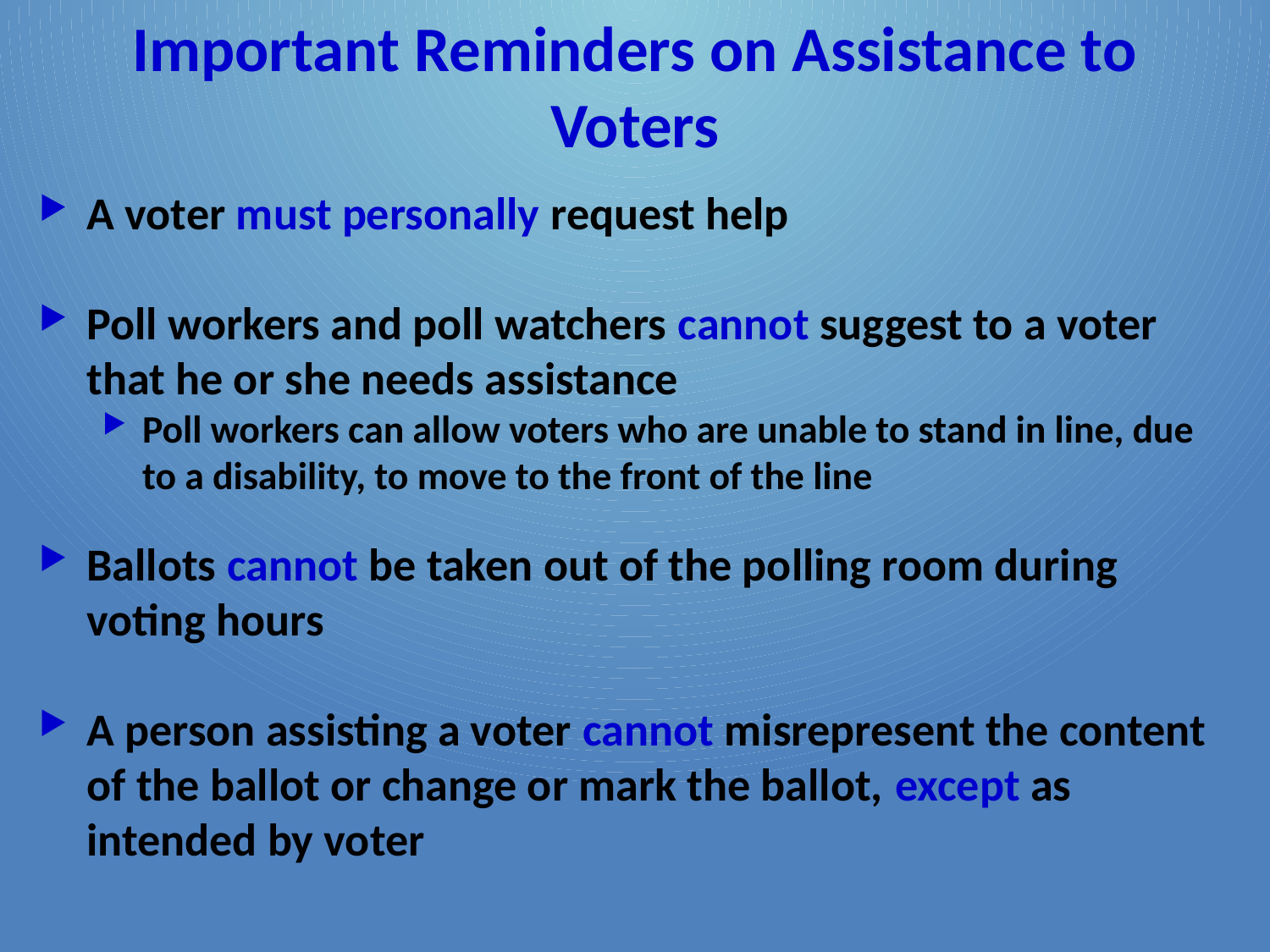

# Important Reminders on Assistance to Voters
A voter must personally request help

Poll workers and poll watchers cannot suggest to a voter that he or she needs assistance
Poll workers can allow voters who are unable to stand in line, due to a disability, to move to the front of the line

Ballots cannot be taken out of the polling room during voting hours

A person assisting a voter cannot misrepresent the content of the ballot or change or mark the ballot, except as intended by voter